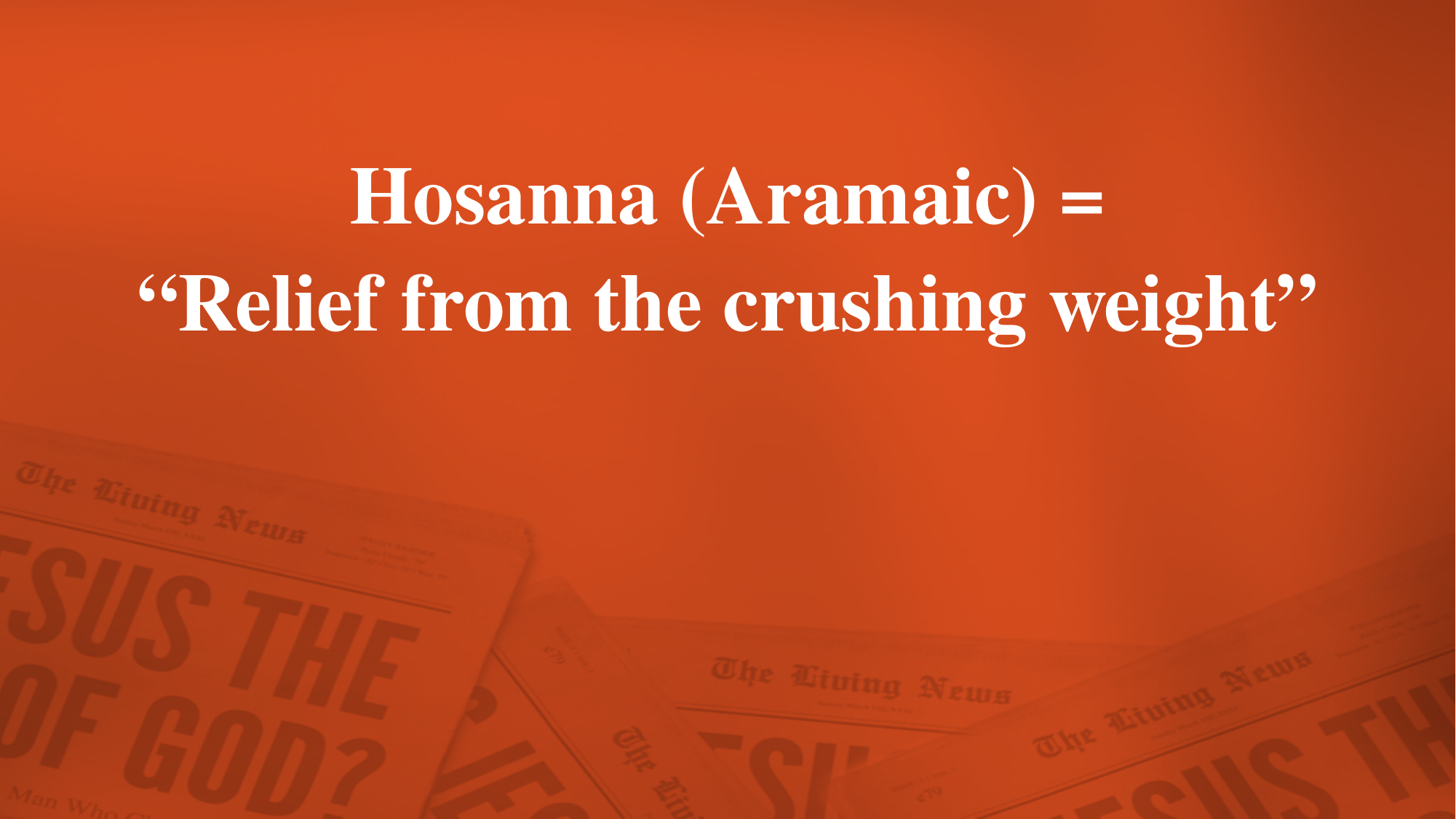

Hosanna (Aramaic) =
“Relief from the crushing weight”